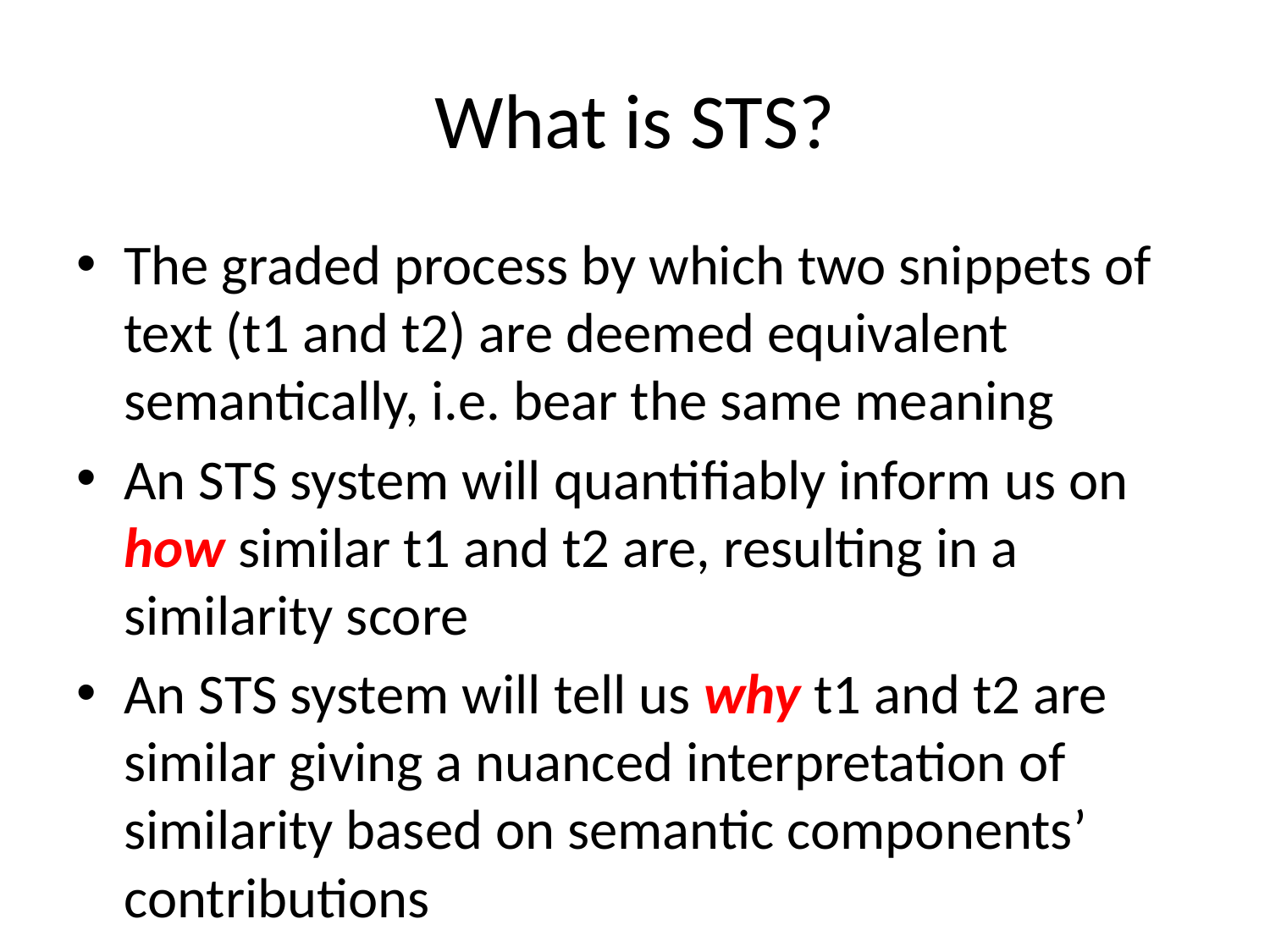

# What is STS?
The graded process by which two snippets of text (t1 and t2) are deemed equivalent semantically, i.e. bear the same meaning
An STS system will quantifiably inform us on how similar t1 and t2 are, resulting in a similarity score
An STS system will tell us why t1 and t2 are similar giving a nuanced interpretation of similarity based on semantic components’ contributions